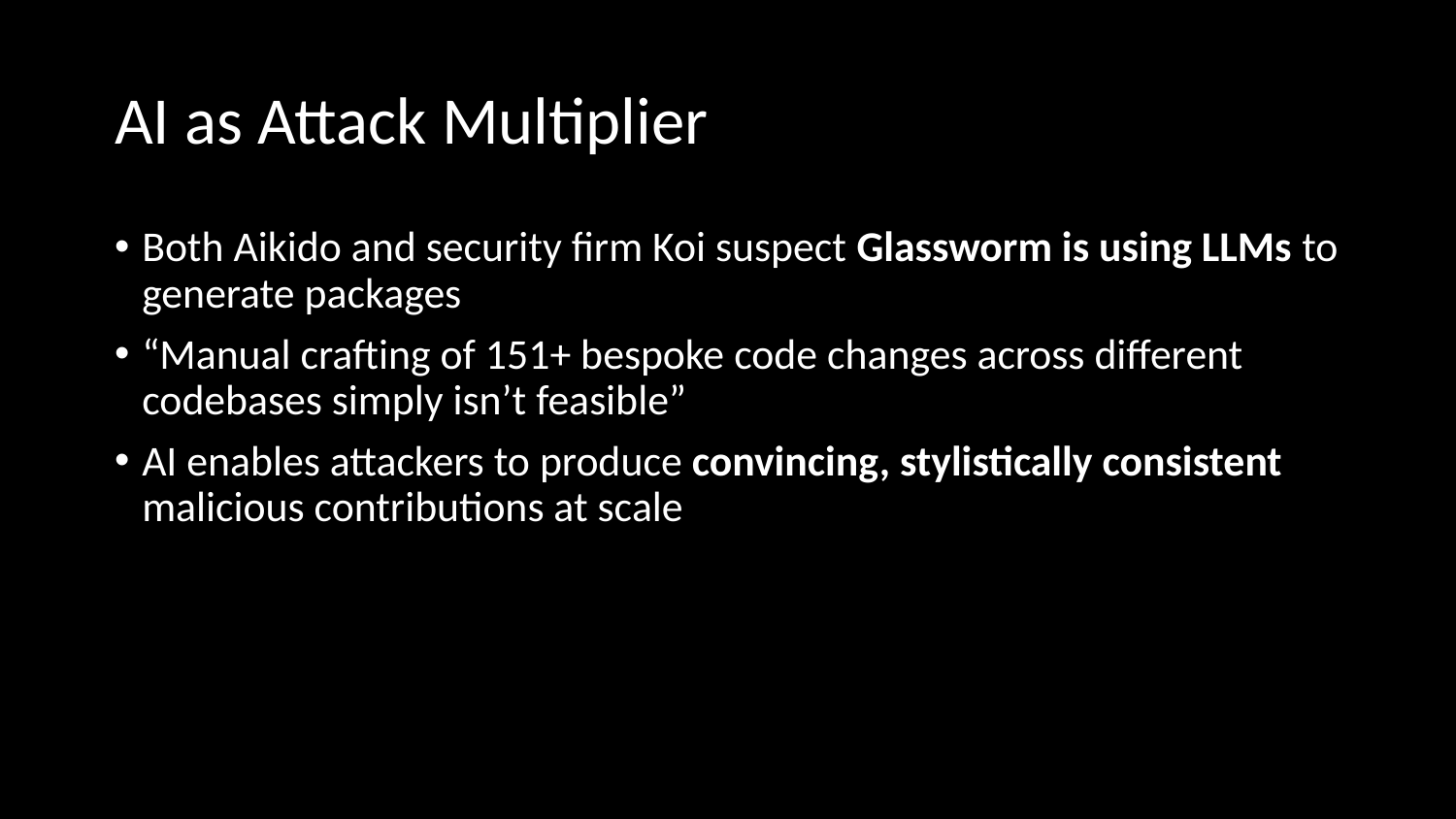

# AI as Attack Multiplier
Both Aikido and security firm Koi suspect Glassworm is using LLMs to generate packages
“Manual crafting of 151+ bespoke code changes across different codebases simply isn’t feasible”
AI enables attackers to produce convincing, stylistically consistent malicious contributions at scale